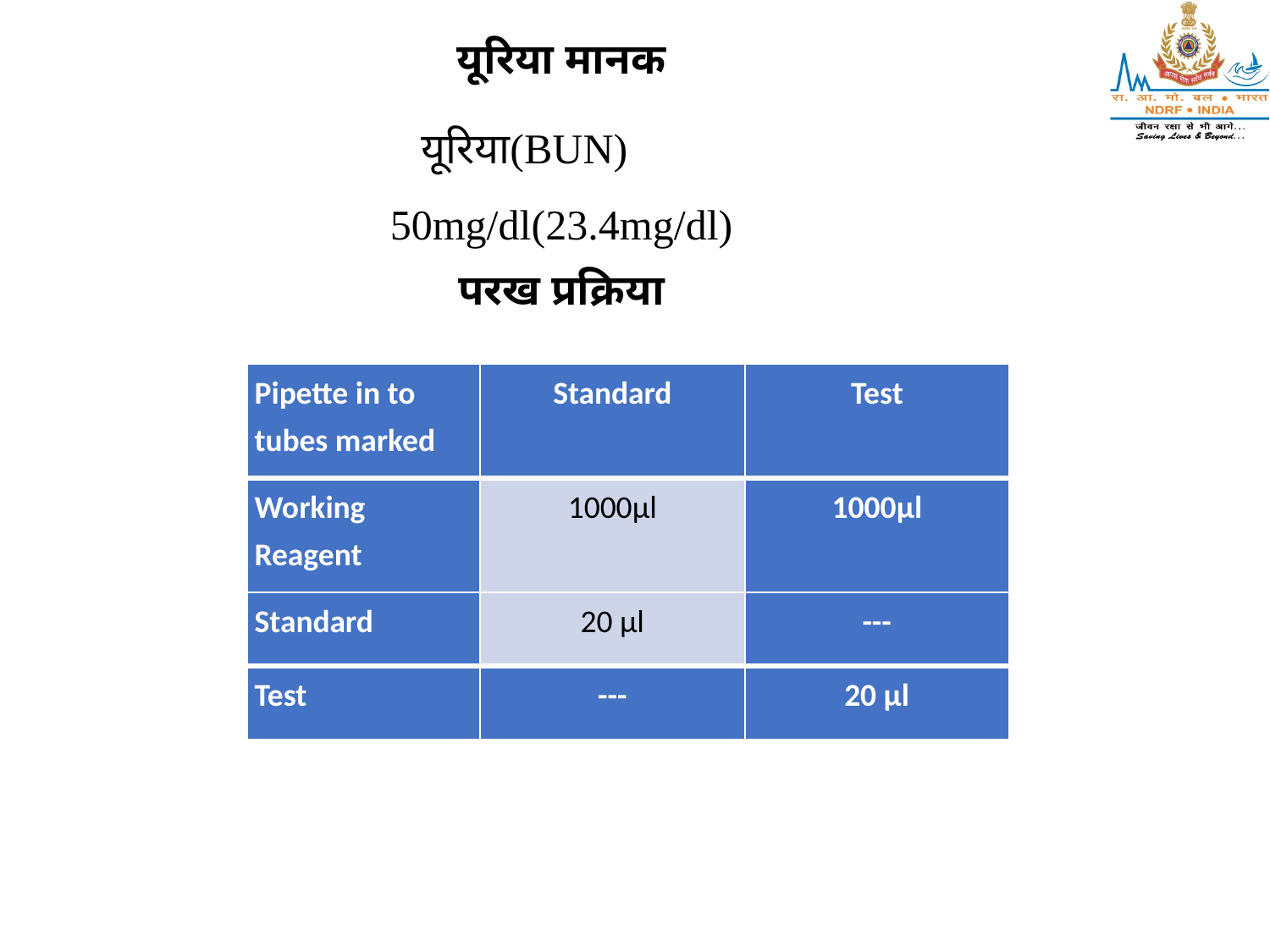

यूरिया मानक
यूरिया(BUN)        50mg/dl(23.4mg/dl)
परख प्रक्रिया
| Pipette in to tubes marked | Standard | Test |
| --- | --- | --- |
| Working Reagent | 1000µl | 1000µl |
| Standard | 20 µl | --- |
| Test | --- | 20 µl |